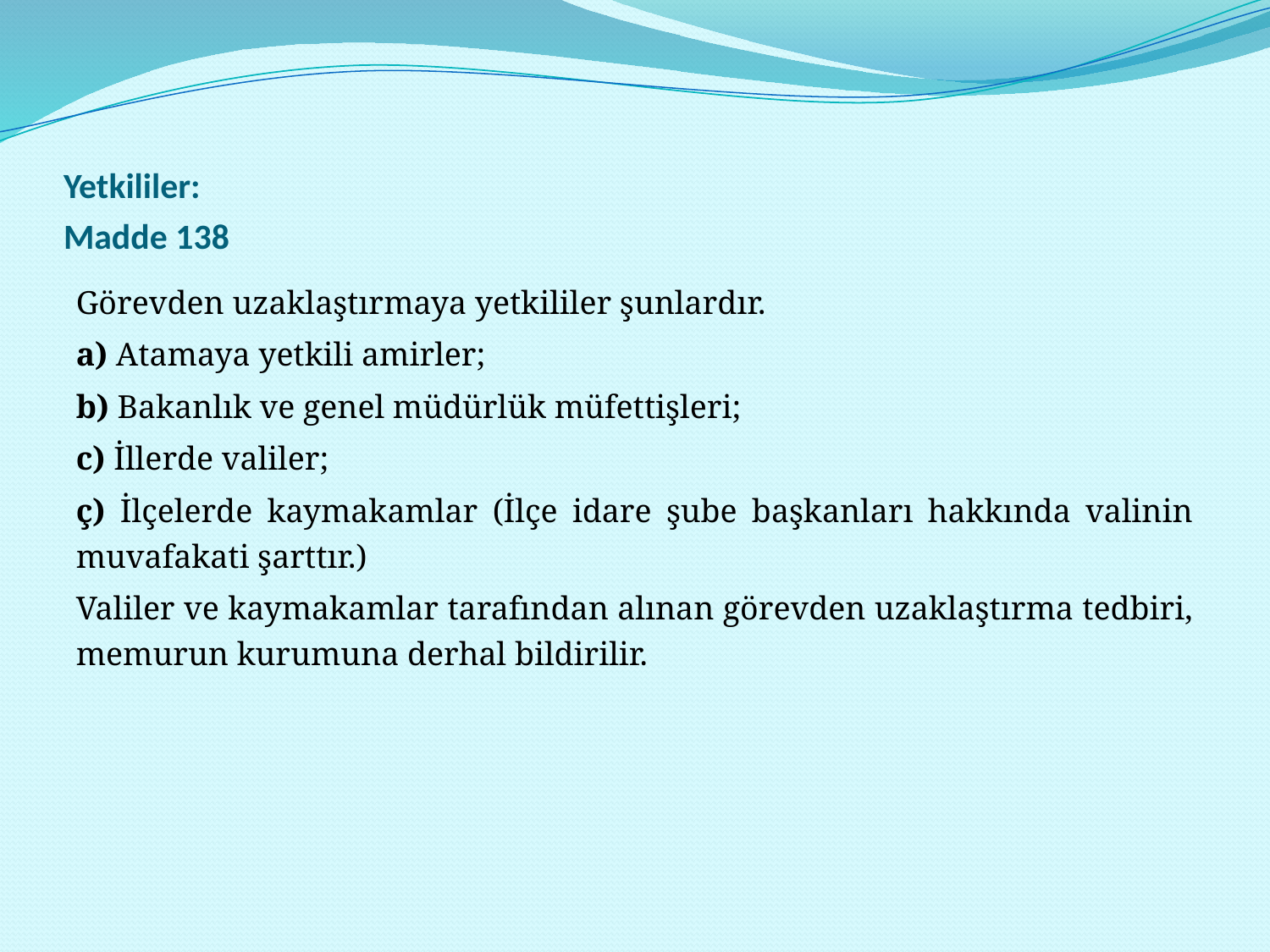

# Yetkililer: Madde 138
Görevden uzaklaştırmaya yetkililer şunlardır.
a) Atamaya yetkili amirler;
b) Bakanlık ve genel müdürlük müfettişleri;
c) İllerde valiler;
ç) İlçelerde kaymakamlar (İlçe idare şube başkanları hakkında valinin muvafakati şarttır.)
Valiler ve kaymakamlar tarafından alınan görevden uzaklaştırma tedbiri, memurun kurumuna derhal bildirilir.